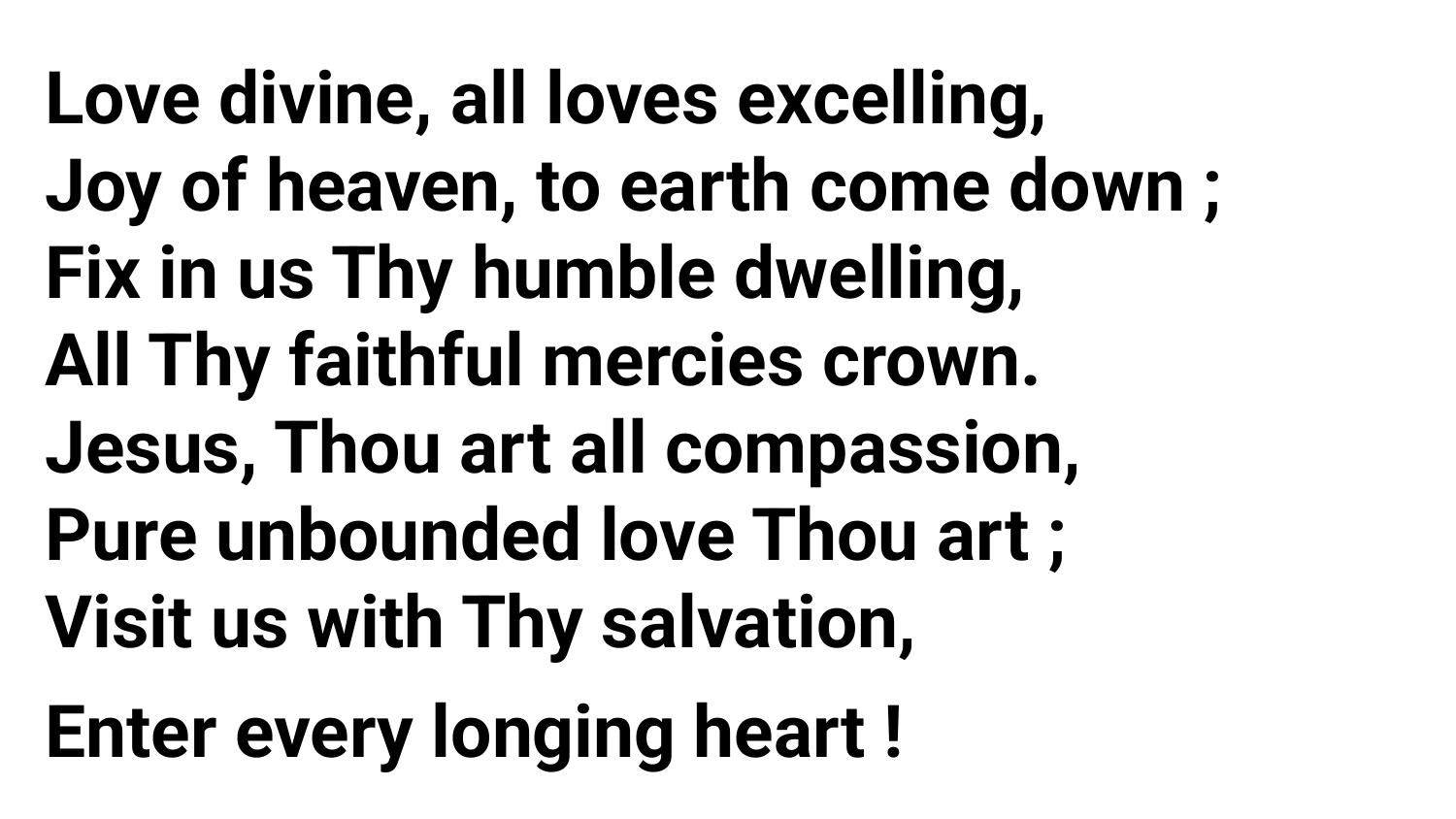

Love divine, all loves excelling,
Joy of heaven, to earth come down ;
Fix in us Thy humble dwelling,
All Thy faithful mercies crown.
Jesus, Thou art all compassion,
Pure unbounded love Thou art ;
Visit us with Thy salvation,
Enter every longing heart !